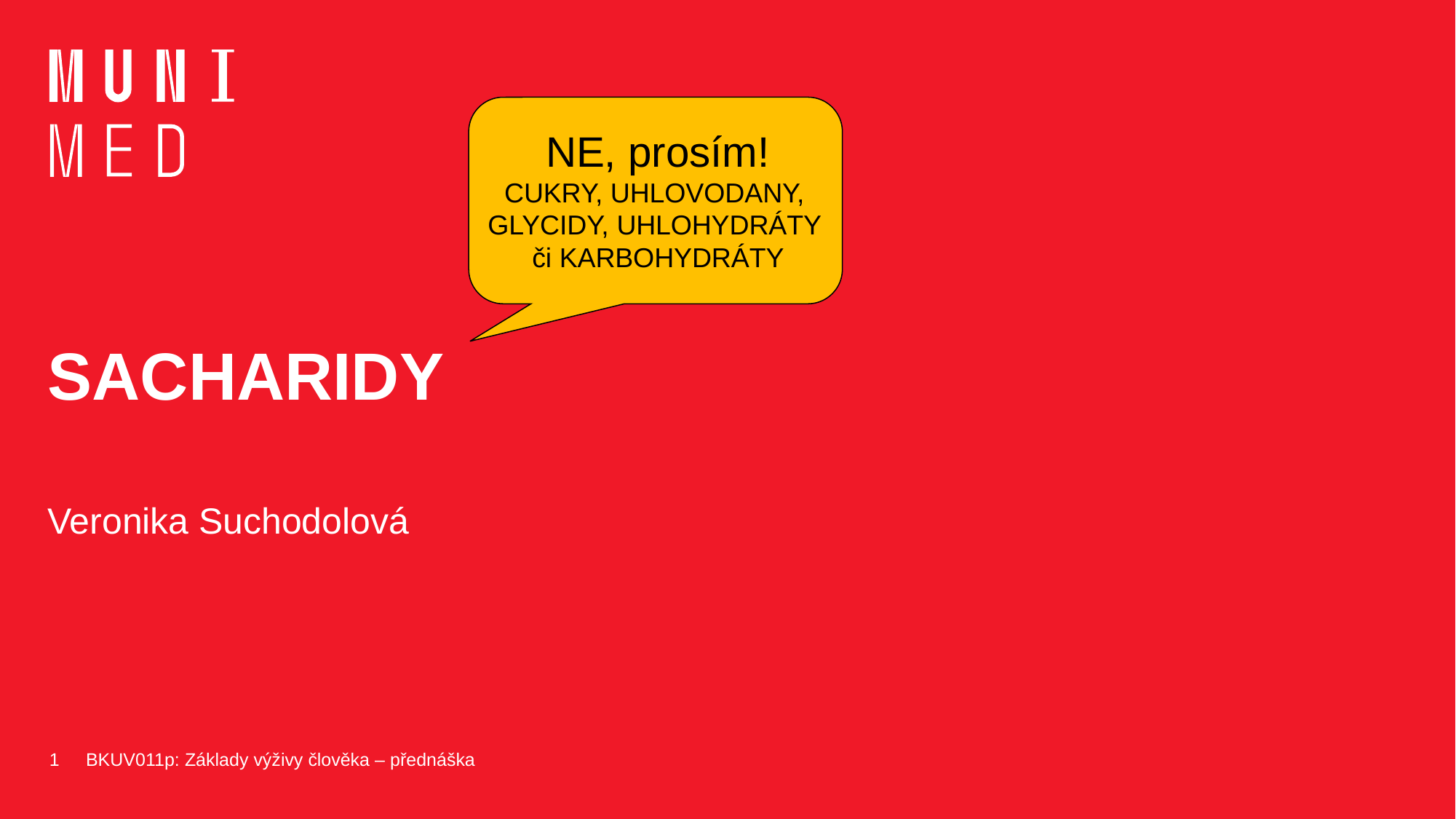

NE, prosím!
CUKRY, UHLOVODANY,  GLYCIDY, UHLOHYDRÁTY  či KARBOHYDRÁTY
# SACHARIDY
Veronika Suchodolová
1
BKUV011p: Základy výživy člověka – přednáška